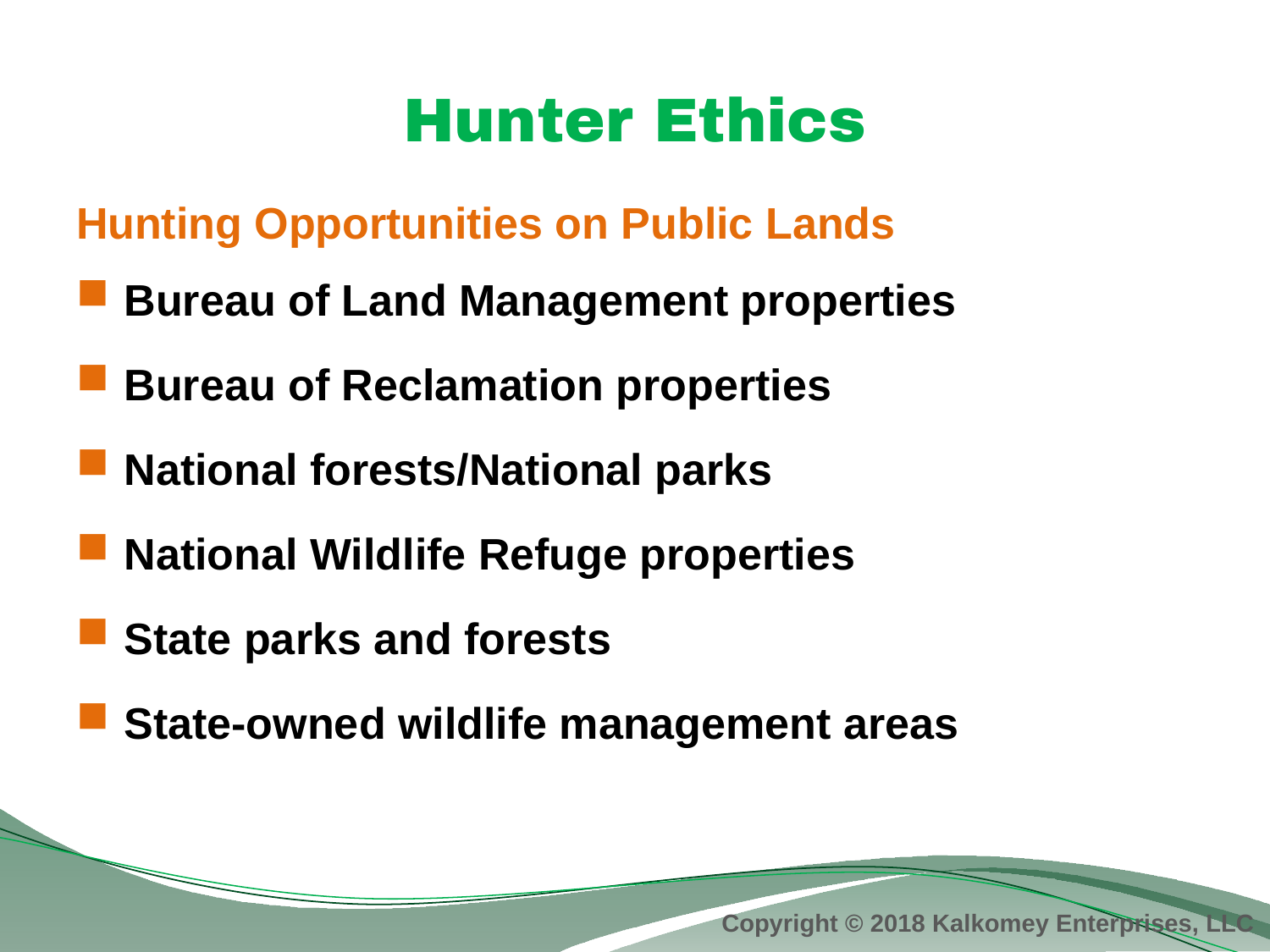

# Hunter Ethics
Hunting Opportunities on Public Lands
Bureau of Land Management properties
Bureau of Reclamation properties
National forests/National parks
National Wildlife Refuge properties
State parks and forests
State-owned wildlife management areas